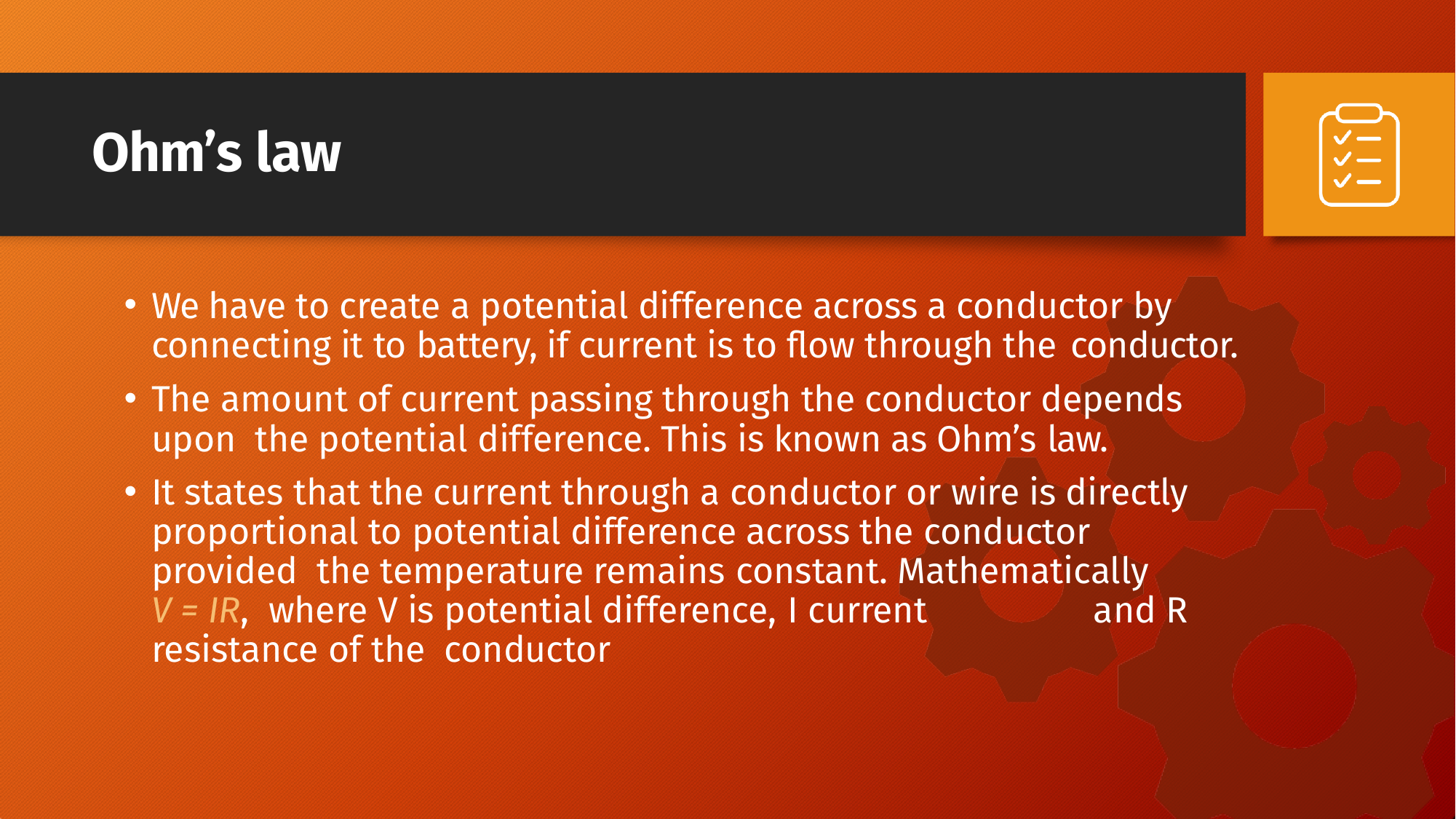

# Ohm’s law
We have to create a potential difference across a conductor by  connecting it to battery, if current is to flow through the conductor.
The amount of current passing through the conductor depends upon  the potential difference. This is known as Ohm’s law.
It states that the current through a conductor or wire is directly  proportional to potential difference across the conductor provided  the temperature remains constant. Mathematically	V = IR,  where V is potential difference, I current	and R resistance of the  conductor